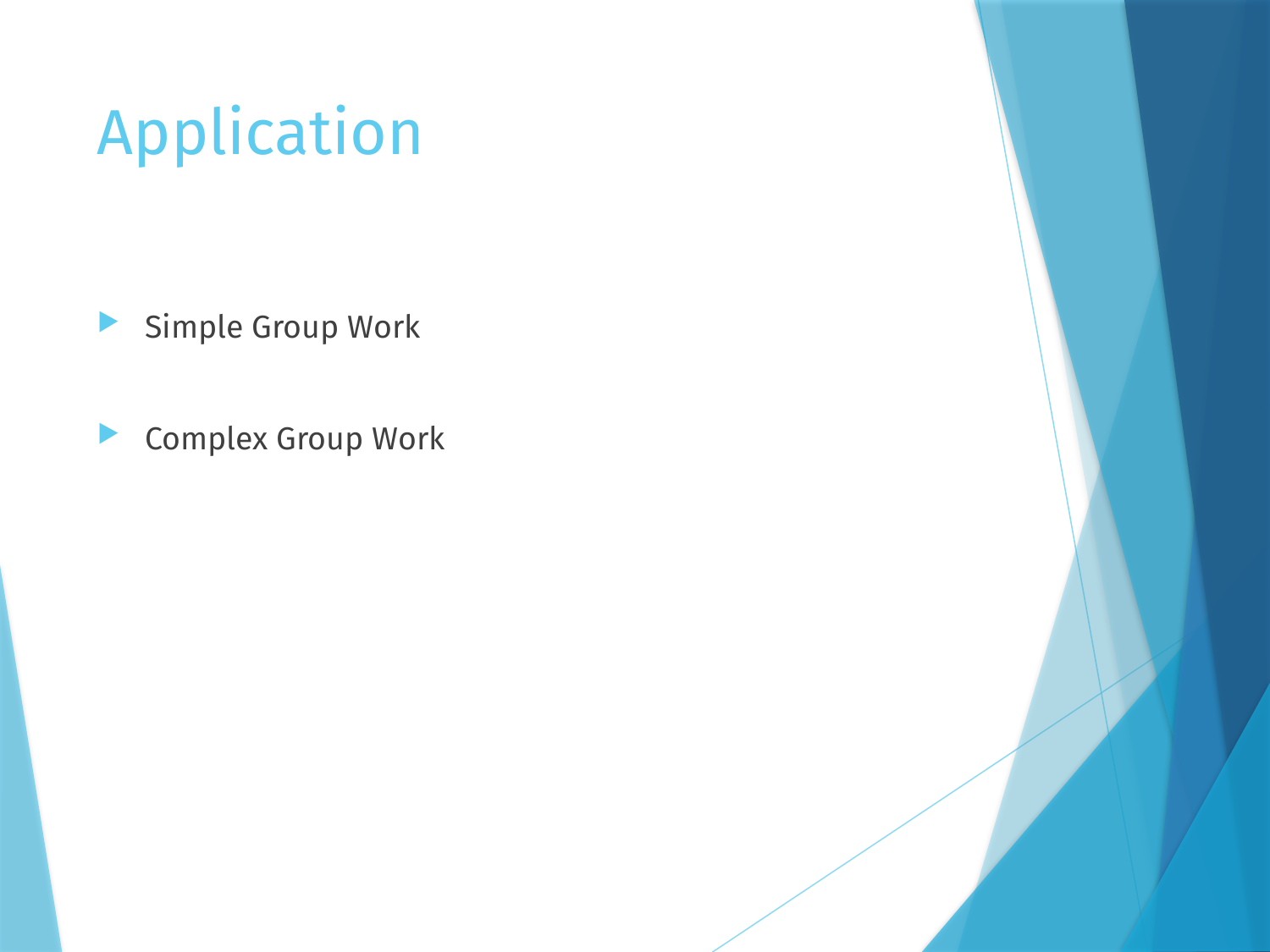

# Application
Simple Group Work

Complex Group Work